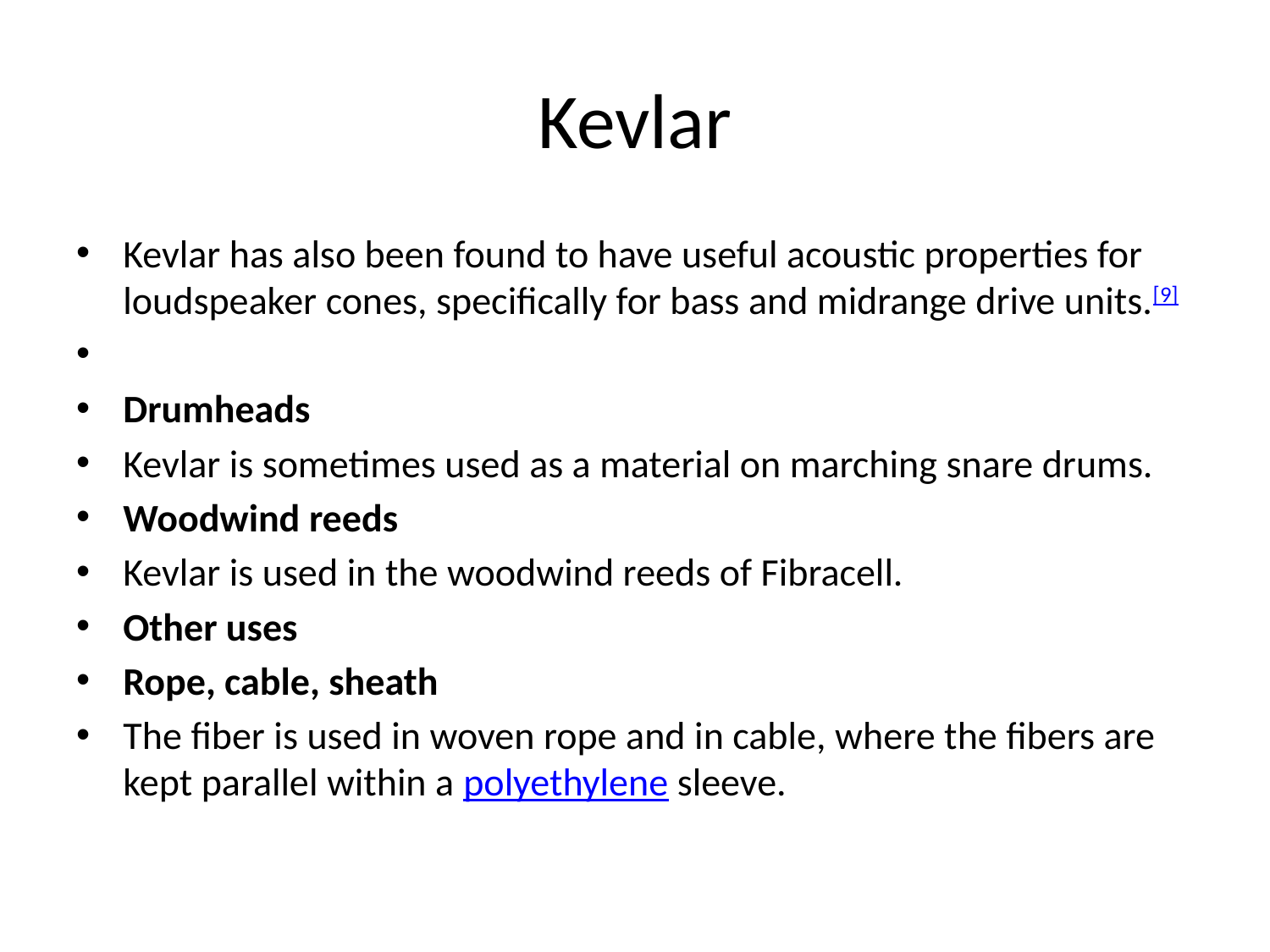

# Kevlar
Kevlar has also been found to have useful acoustic properties for loudspeaker cones, specifically for bass and midrange drive units.[9]

Drumheads
Kevlar is sometimes used as a material on marching snare drums.
Woodwind reeds
Kevlar is used in the woodwind reeds of Fibracell.
Other uses
Rope, cable, sheath
The fiber is used in woven rope and in cable, where the fibers are kept parallel within a polyethylene sleeve.